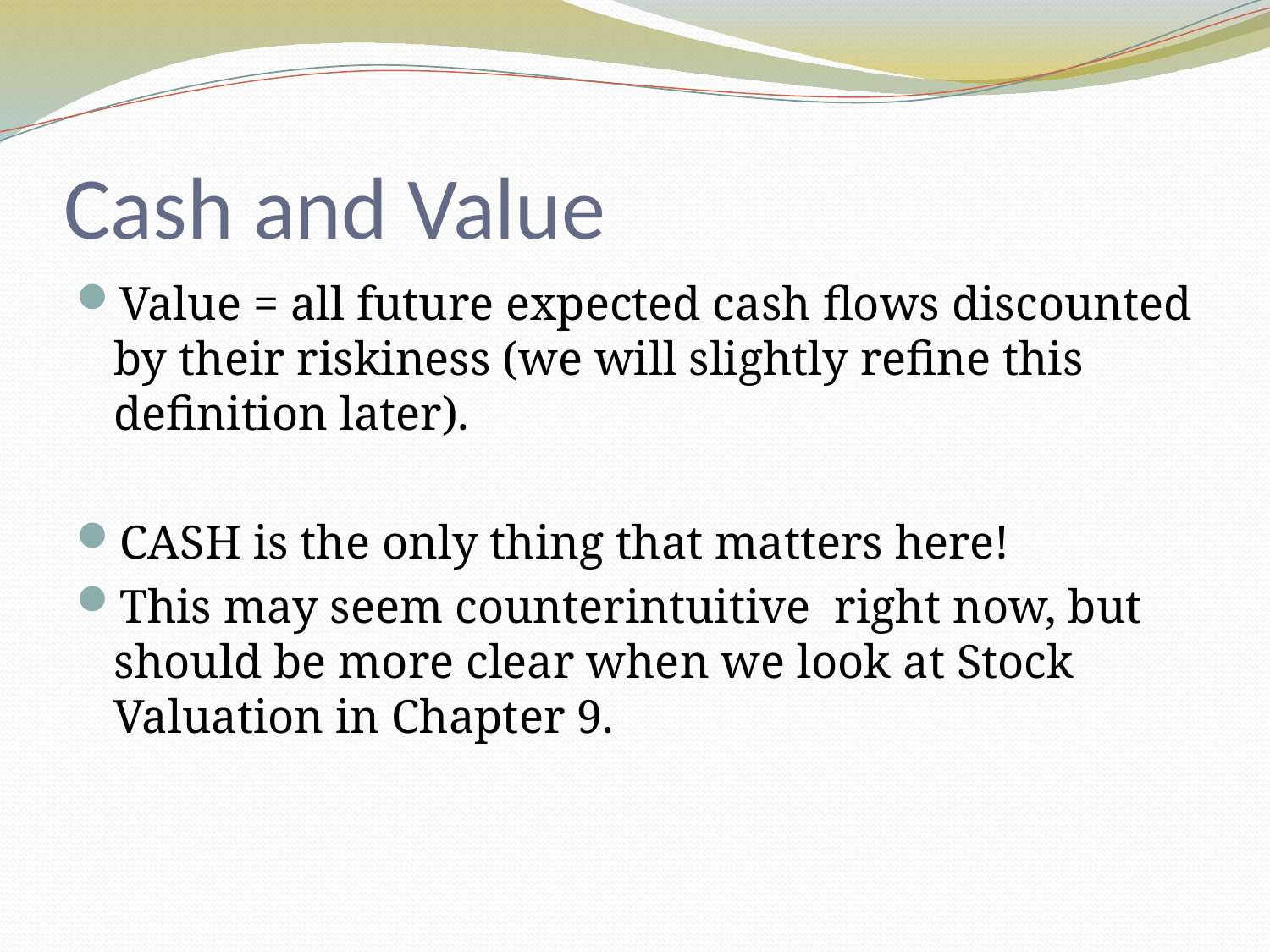

# Cash and Value
Value = all future expected cash flows discounted by their riskiness (we will slightly refine this definition later).

CASH is the only thing that matters here!
This may seem counterintuitive  right now, but should be more clear when we look at Stock Valuation in Chapter 9.